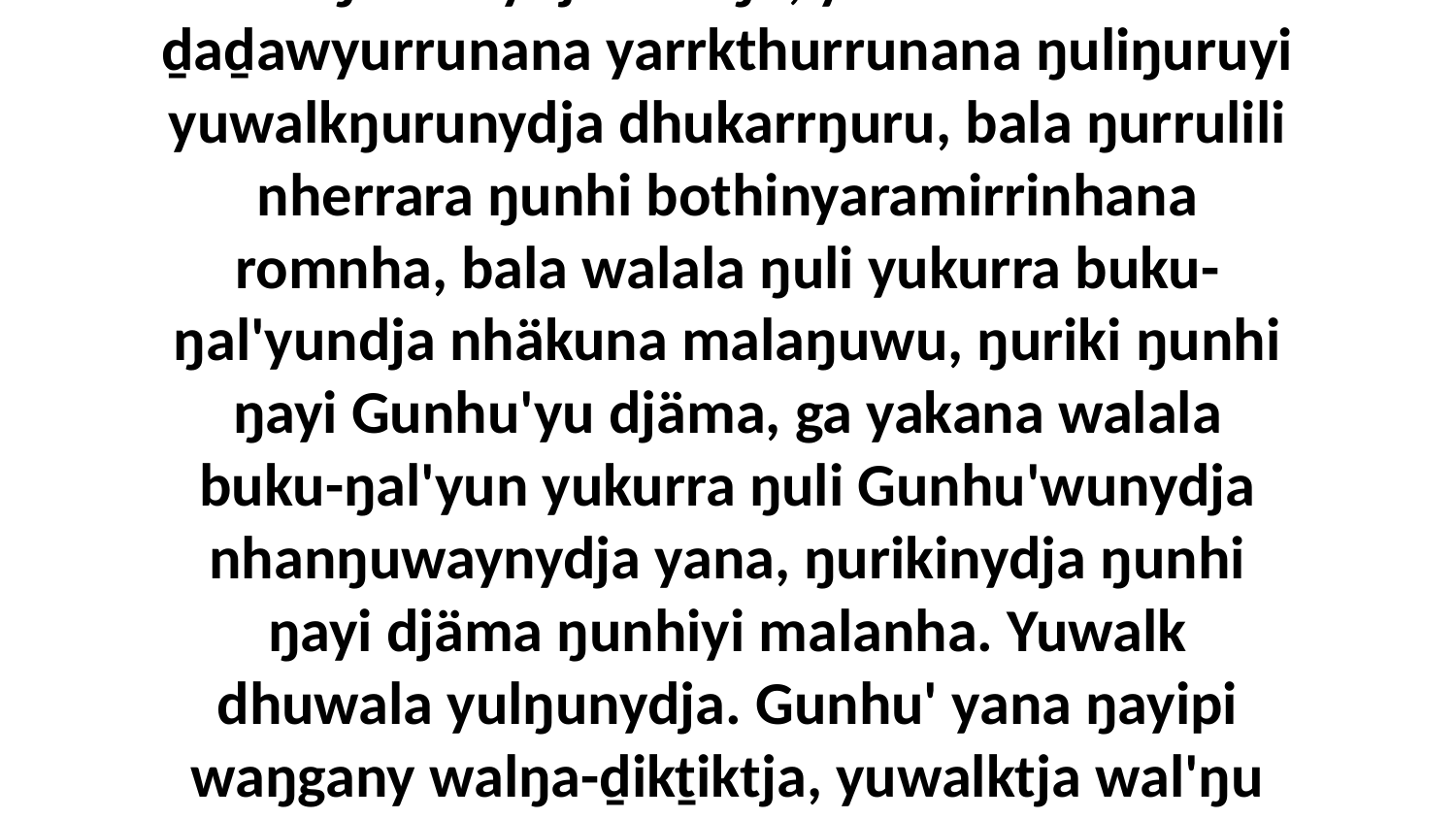

25 Be ŋäthilinydja wal'ŋu yolŋu marŋgi muka Gunhu'walaŋuwu romgu yuwalkkunydja ŋurikinydja wal'ŋu, yurru walala ḏaḏawyurrunana yarrkthurrunana ŋuliŋuruyi yuwalkŋurunydja dhukarrŋuru, bala ŋurrulili nherrara ŋunhi bothinyaramirrinhana romnha, bala walala ŋuli yukurra buku-ŋal'yundja nhäkuna malaŋuwu, ŋuriki ŋunhi ŋayi Gunhu'yu djäma, ga yakana walala buku-ŋal'yun yukurra ŋuli Gunhu'wunydja nhanŋuwaynydja yana, ŋurikinydja ŋunhi ŋayi djäma ŋunhiyi malanha. Yuwalk dhuwala yulŋunydja. Gunhu' yana ŋayipi waŋgany walŋa-ḏikṯiktja, yuwalktja wal'ŋu waŋarrnydja; ŋilimurru yurru nhanŋuway yana buku-ŋal'yun ga wokthundja-wala bitjan liŋgu yurru. Yo yuwalknha.